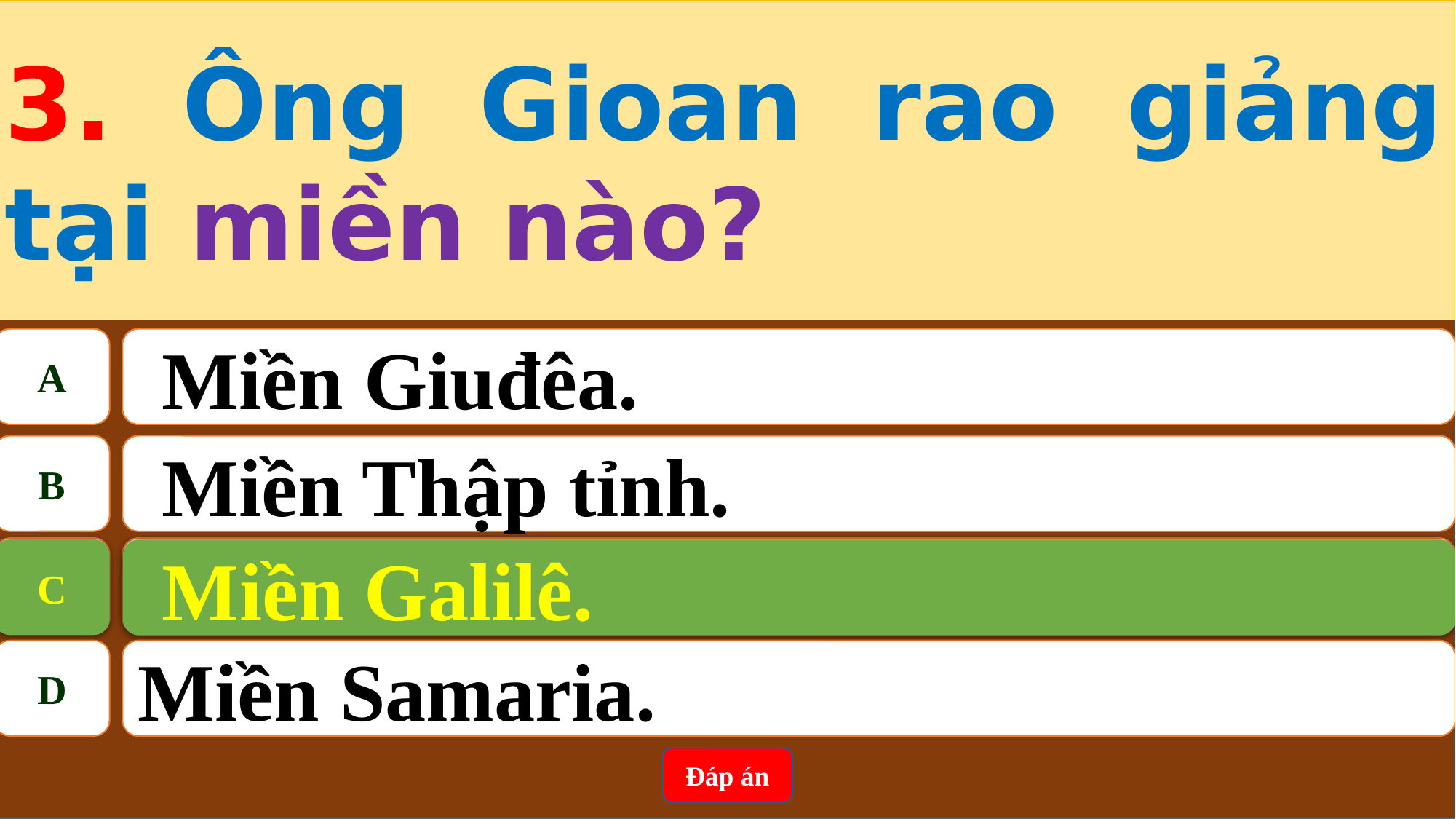

3. Ông Gioan rao giảng tại miền nào?
A
Miền Giuđêa.
B
Miền Thập tỉnh.
C
Miền Galilê.
C
Miền Galilê.
D
Miền Samaria.
Đáp án